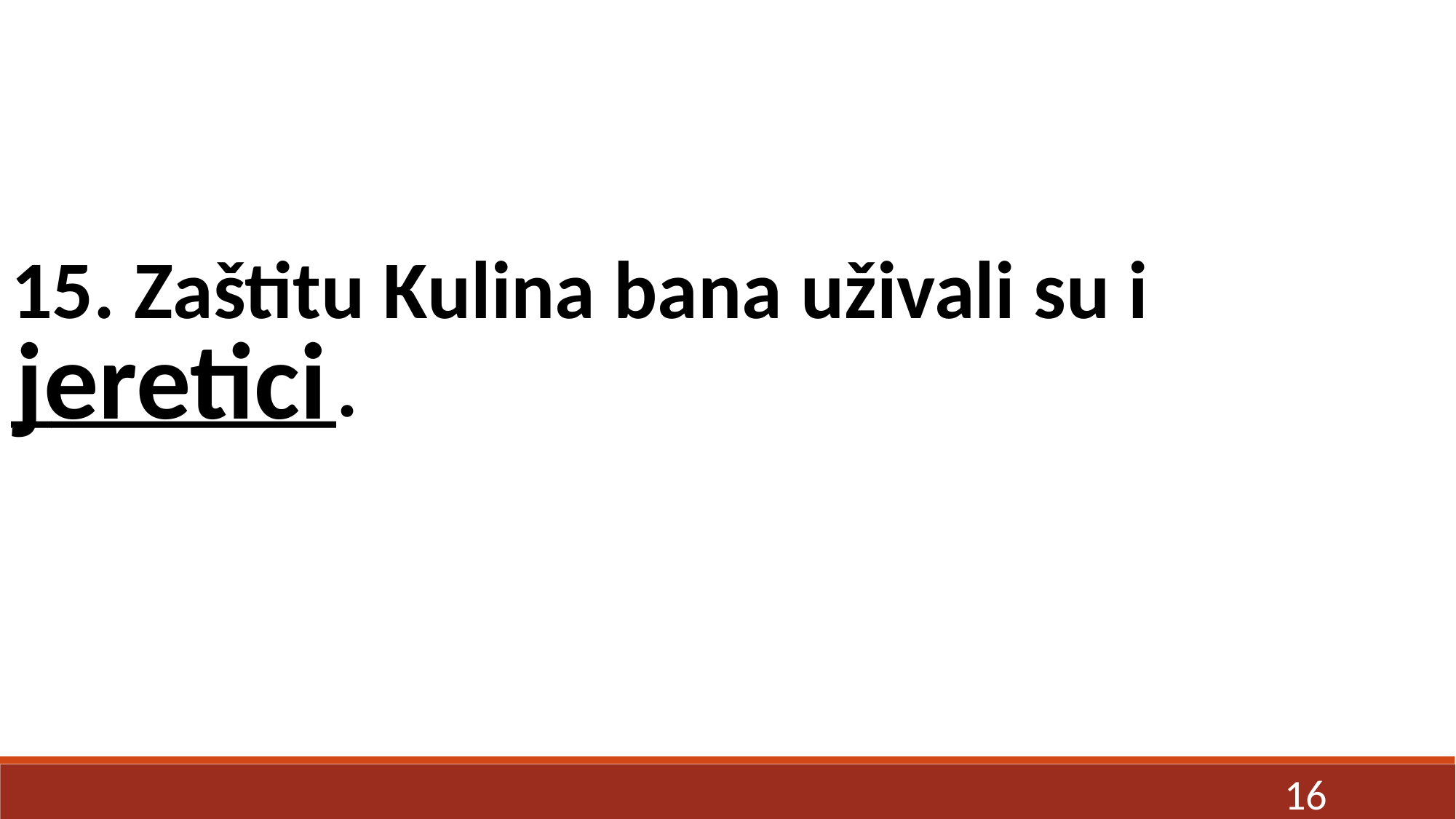

15. Zaštitu Kulina bana uživali su i ________.
jeretici
16